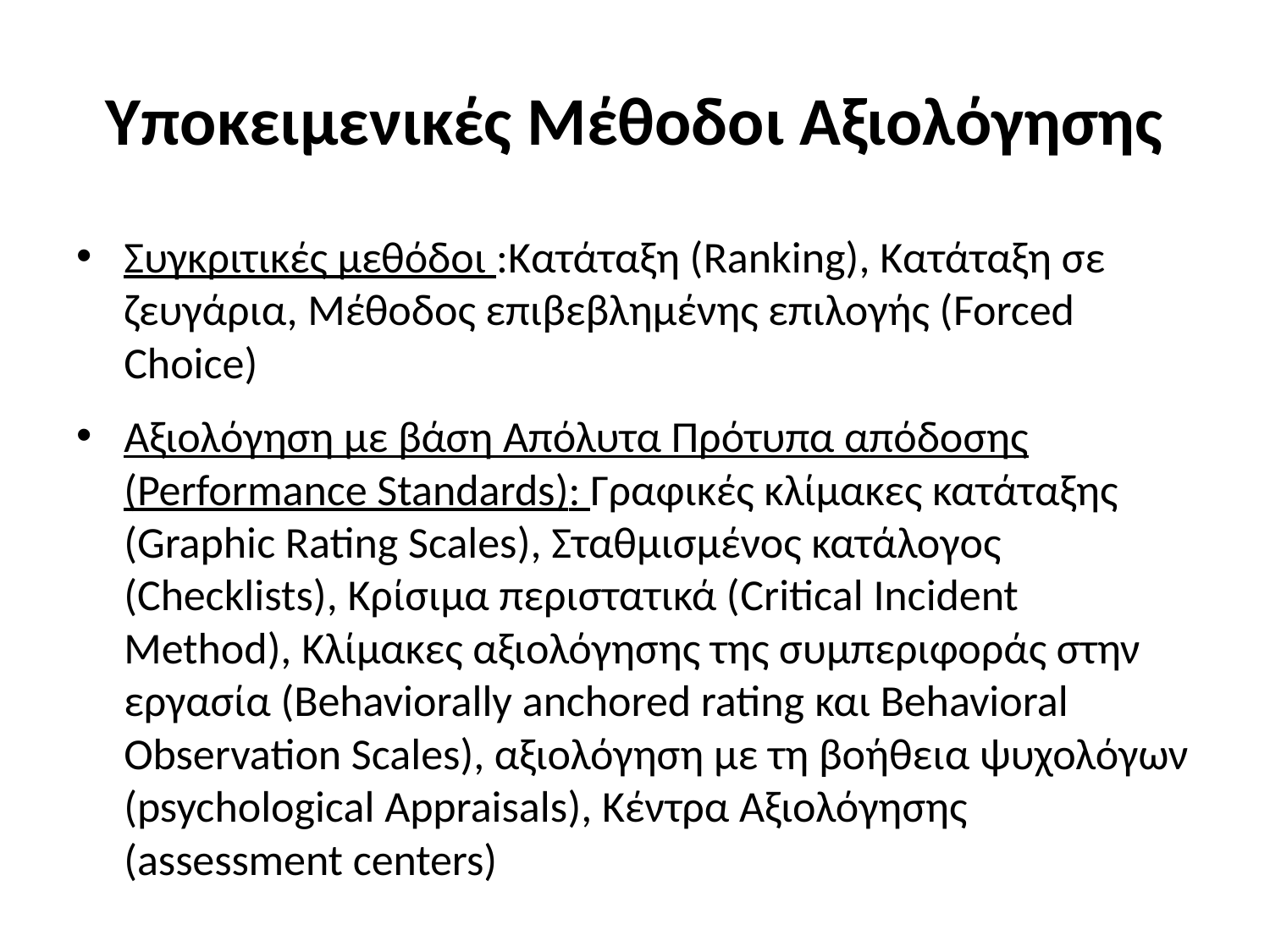

# Υποκειμενικές Μέθοδοι Αξιολόγησης
Συγκριτικές μεθόδοι :Κατάταξη (Ranking), Κατάταξη σε ζευγάρια, Μέθοδος επιβεβλημένης επιλογής (Forced Choice)
Αξιολόγηση με βάση Απόλυτα Πρότυπα απόδοσης (Performance Standards): Γραφικές κλίμακες κατάταξης (Graphic Rating Scales), Σταθμισμένος κατάλογος (Checklists), Κρίσιμα περιστατικά (Critical Incident Method), Κλίμακες αξιολόγησης της συμπεριφοράς στην εργασία (Behaviorally anchored rating και Behavioral Observation Scales), αξιολόγηση με τη βοήθεια ψυχολόγων (psychological Appraisals), Κέντρα Αξιολόγησης (assessment centers)